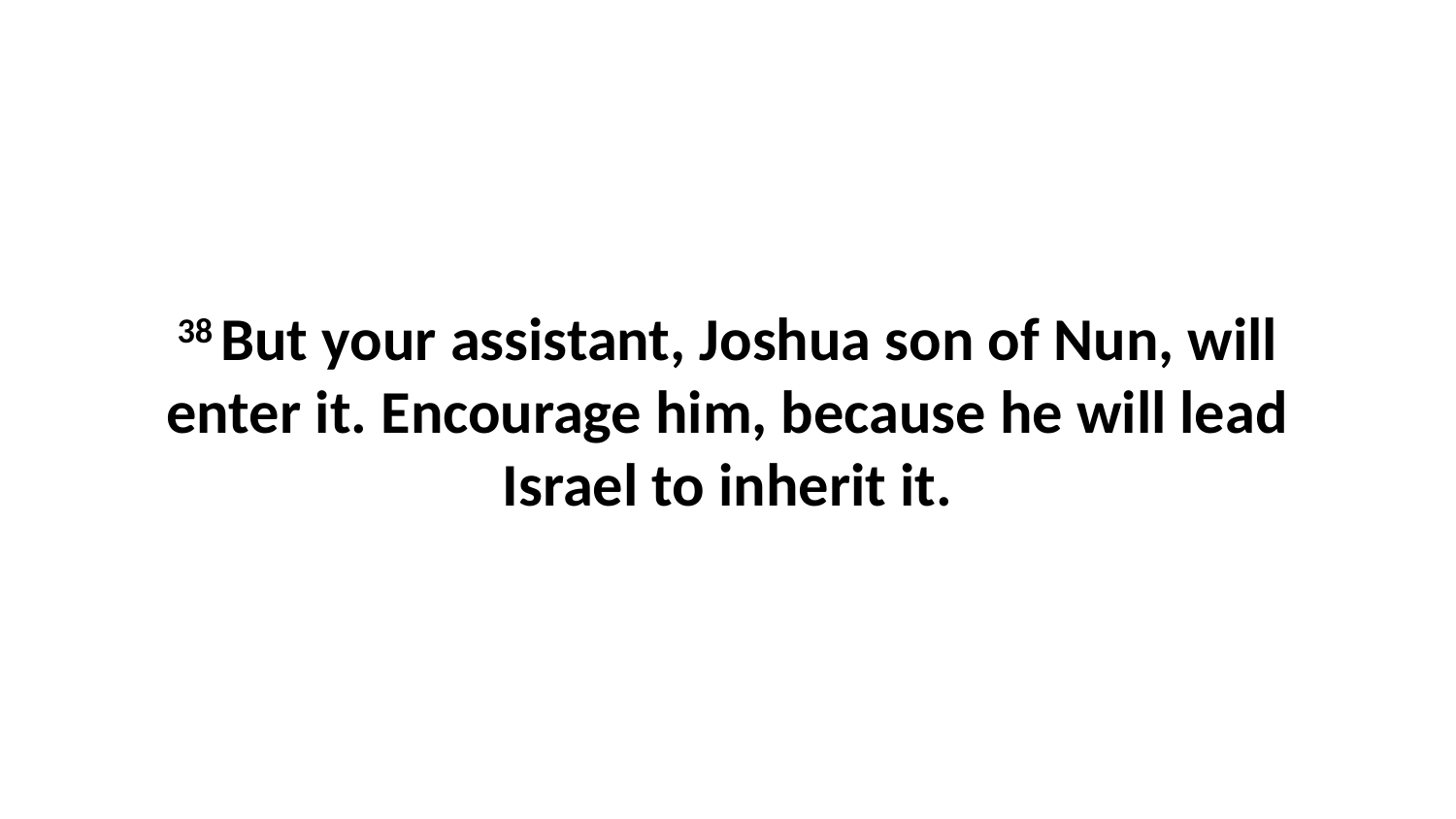

38 But your assistant, Joshua son of Nun, will enter it. Encourage him, because he will lead Israel to inherit it.